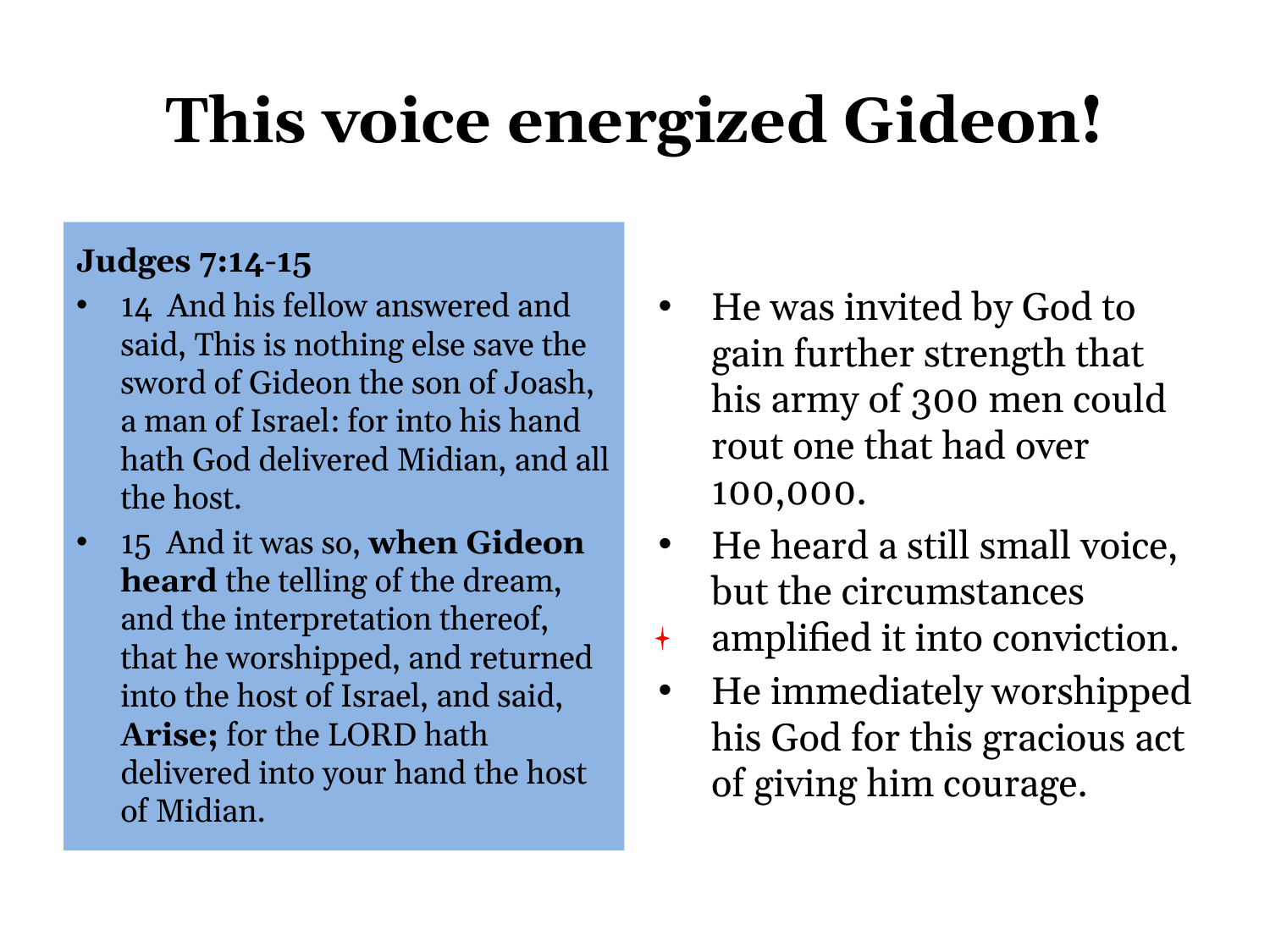

# This voice energized Gideon!

Judges 7:14-15
14  And his fellow answered and said, This is nothing else save the sword of Gideon the son of Joash, a man of Israel: for into his hand hath God delivered Midian, and all the host.
15  And it was so, when Gideon heard the telling of the dream, and the interpretation thereof, that he worshipped, and returned into the host of Israel, and said, Arise; for the LORD hath delivered into your hand the host of Midian.

He was invited by God to gain further strength that his army of 300 men could rout one that had over 100,000.
He heard a still small voice, but the circumstances amplified it into conviction.
He immediately worshipped his God for this gracious act of giving him courage.